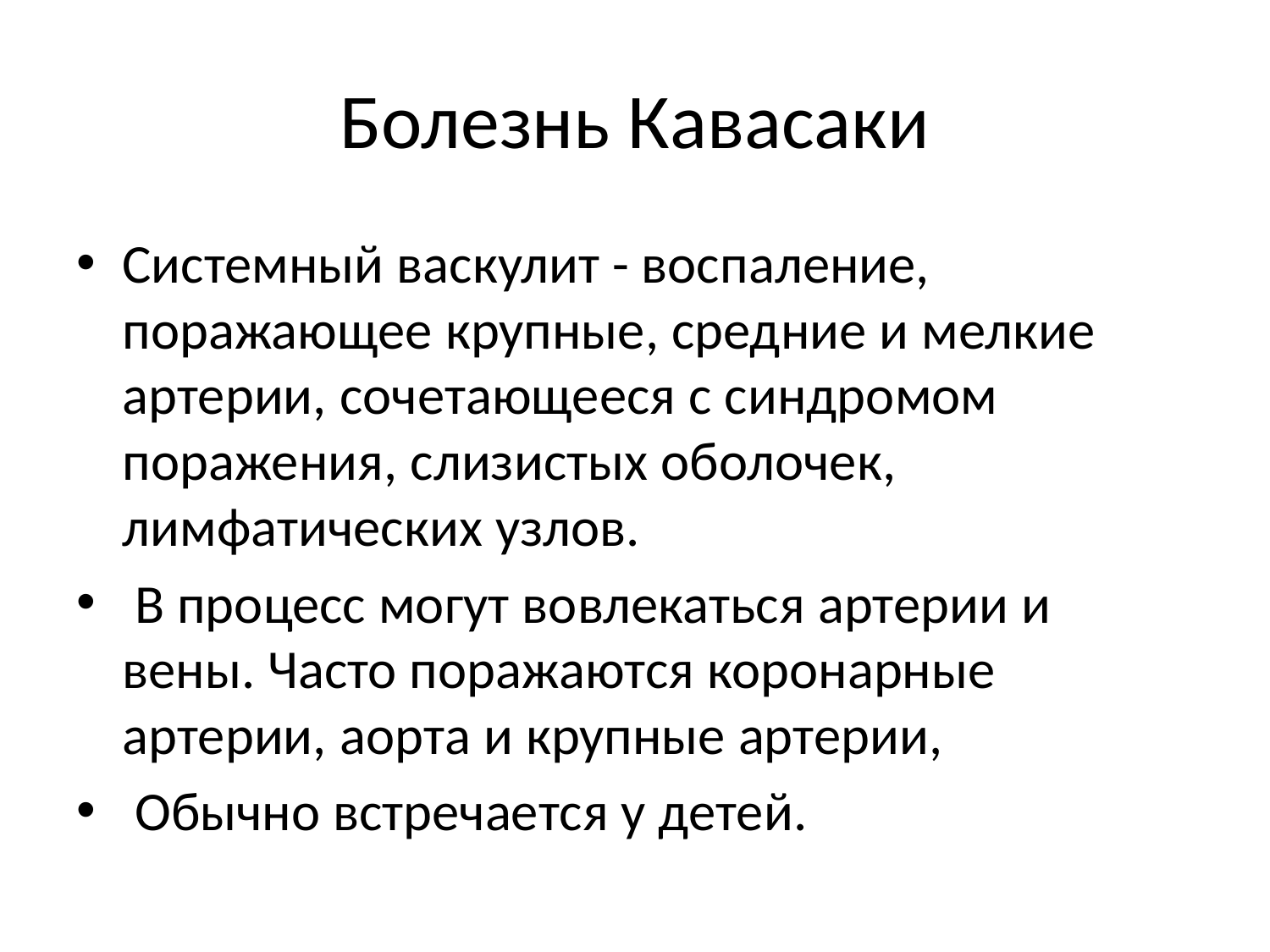

# Болезнь Кавасаки
Системный васкулит - воспаление, поражающее крупные, средние и мелкие артерии, сочетающееся с синдромом поражения, слизистых оболочек, лимфатических узлов.
 В процесс могут вовлекаться артерии и вены. Часто поражаются коронарные артерии, аорта и крупные артерии,
 Обычно встречается у детей.